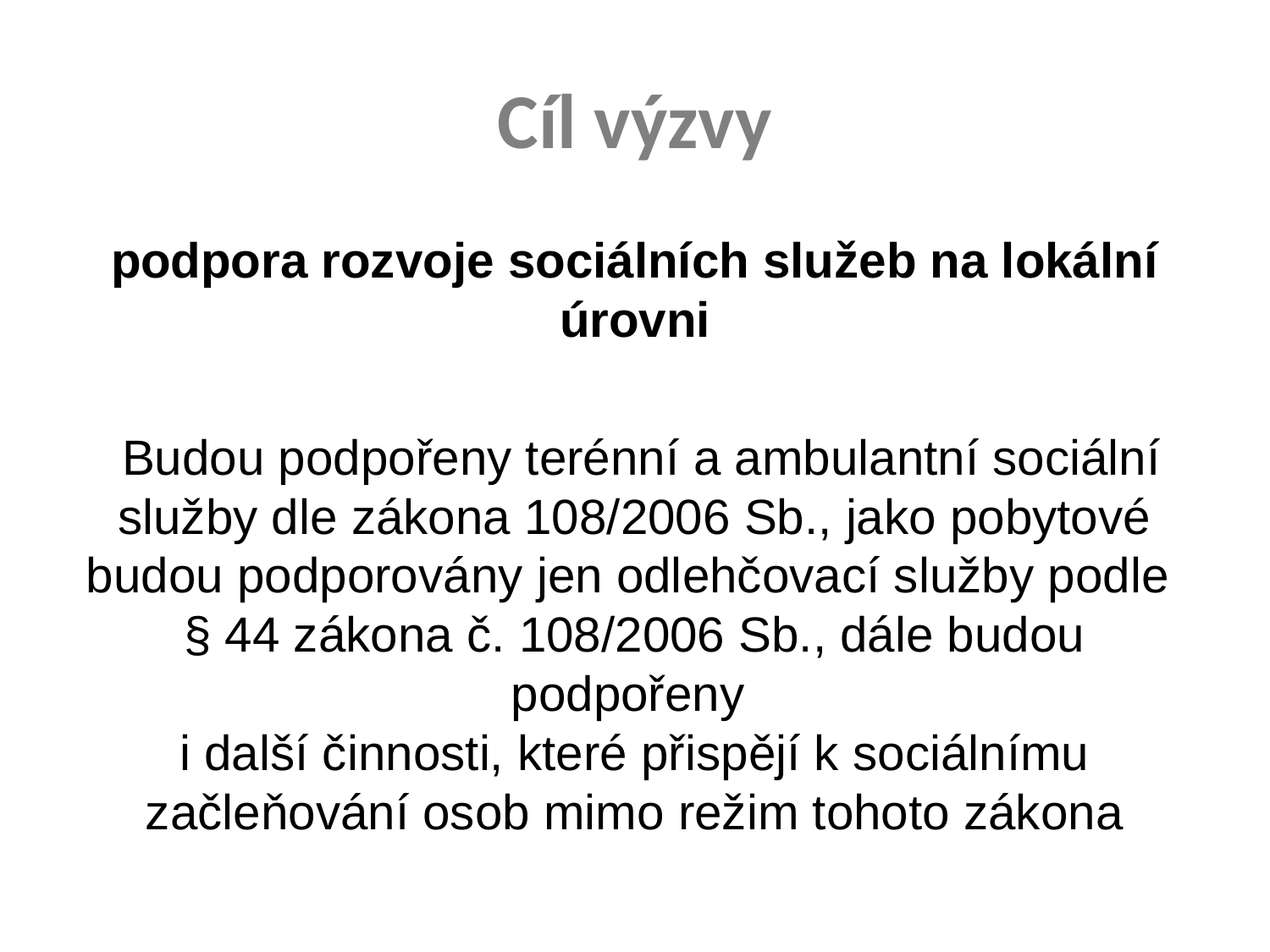

# Cíl výzvy
podpora rozvoje sociálních služeb na lokální úrovni

 Budou podpořeny terénní a ambulantní sociální služby dle zákona 108/2006 Sb., jako pobytové budou podporovány jen odlehčovací služby podle
§ 44 zákona č. 108/2006 Sb., dále budou podpořeny
i další činnosti, které přispějí k sociálnímu začleňování osob mimo režim tohoto zákona